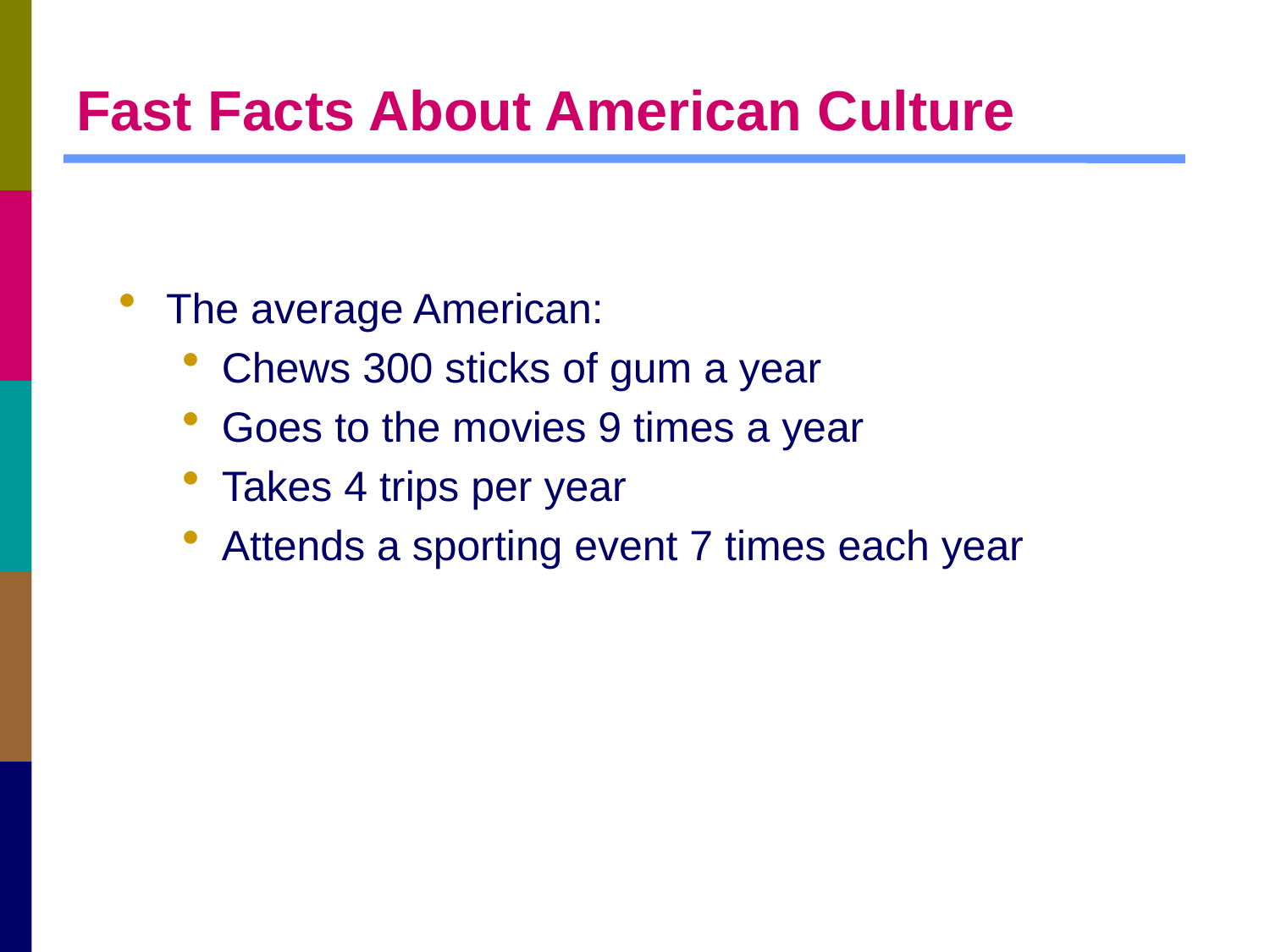

# Fast Facts About American Culture
The average American:
Chews 300 sticks of gum a year
Goes to the movies 9 times a year
Takes 4 trips per year
Attends a sporting event 7 times each year